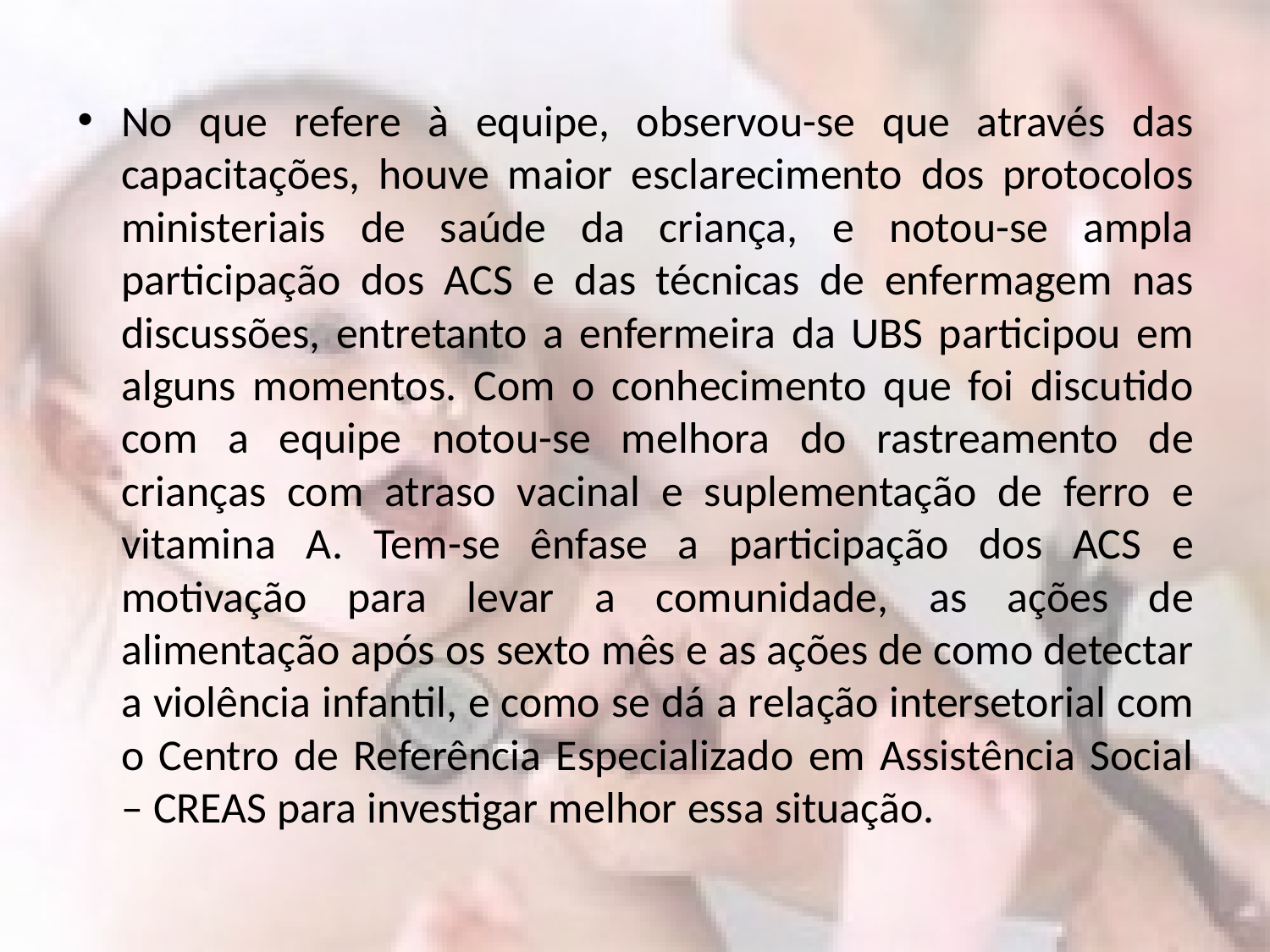

No que refere à equipe, observou-se que através das capacitações, houve maior esclarecimento dos protocolos ministeriais de saúde da criança, e notou-se ampla participação dos ACS e das técnicas de enfermagem nas discussões, entretanto a enfermeira da UBS participou em alguns momentos. Com o conhecimento que foi discutido com a equipe notou-se melhora do rastreamento de crianças com atraso vacinal e suplementação de ferro e vitamina A. Tem-se ênfase a participação dos ACS e motivação para levar a comunidade, as ações de alimentação após os sexto mês e as ações de como detectar a violência infantil, e como se dá a relação intersetorial com o Centro de Referência Especializado em Assistência Social – CREAS para investigar melhor essa situação.